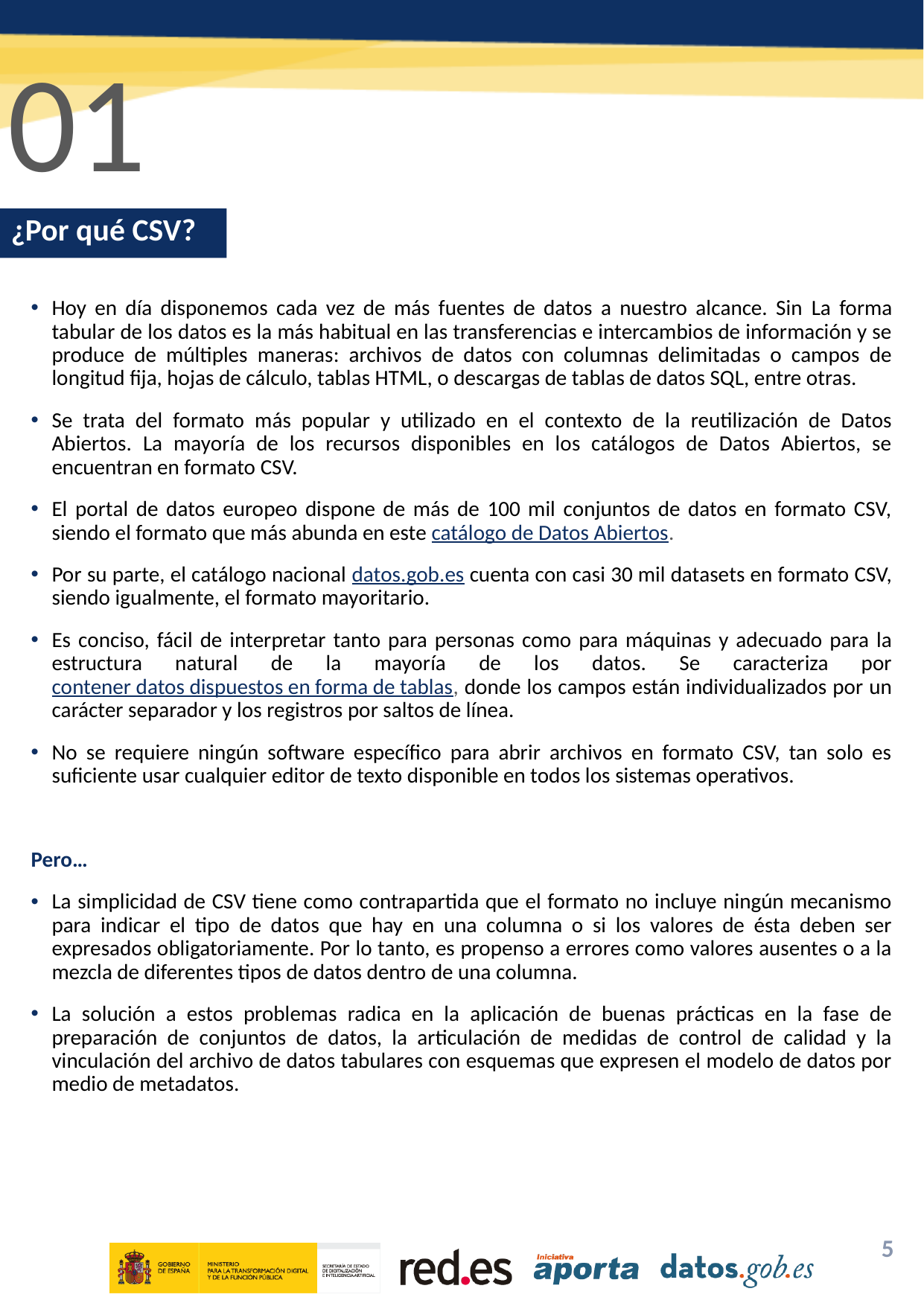

01
¿Por qué CSV?

Hoy en día disponemos cada vez de más fuentes de datos a nuestro alcance. Sin La forma tabular de los datos es la más habitual en las transferencias e intercambios de información y se produce de múltiples maneras: archivos de datos con columnas delimitadas o campos de longitud fija, hojas de cálculo, tablas HTML, o descargas de tablas de datos SQL, entre otras.
Se trata del formato más popular y utilizado en el contexto de la reutilización de Datos Abiertos. La mayoría de los recursos disponibles en los catálogos de Datos Abiertos, se encuentran en formato CSV.
El portal de datos europeo dispone de más de 100 mil conjuntos de datos en formato CSV, siendo el formato que más abunda en este catálogo de Datos Abiertos.
Por su parte, el catálogo nacional datos.gob.es cuenta con casi 30 mil datasets en formato CSV, siendo igualmente, el formato mayoritario.
Es conciso, fácil de interpretar tanto para personas como para máquinas y adecuado para la estructura natural de la mayoría de los datos. Se caracteriza por contener datos dispuestos en forma de tablas, donde los campos están individualizados por un carácter separador y los registros por saltos de línea.
No se requiere ningún software específico para abrir archivos en formato CSV, tan solo es suficiente usar cualquier editor de texto disponible en todos los sistemas operativos.

Pero…
La simplicidad de CSV tiene como contrapartida que el formato no incluye ningún mecanismo para indicar el tipo de datos que hay en una columna o si los valores de ésta deben ser expresados obligatoriamente. Por lo tanto, es propenso a errores como valores ausentes o a la mezcla de diferentes tipos de datos dentro de una columna.
La solución a estos problemas radica en la aplicación de buenas prácticas en la fase de preparación de conjuntos de datos, la articulación de medidas de control de calidad y la vinculación del archivo de datos tabulares con esquemas que expresen el modelo de datos por medio de metadatos.